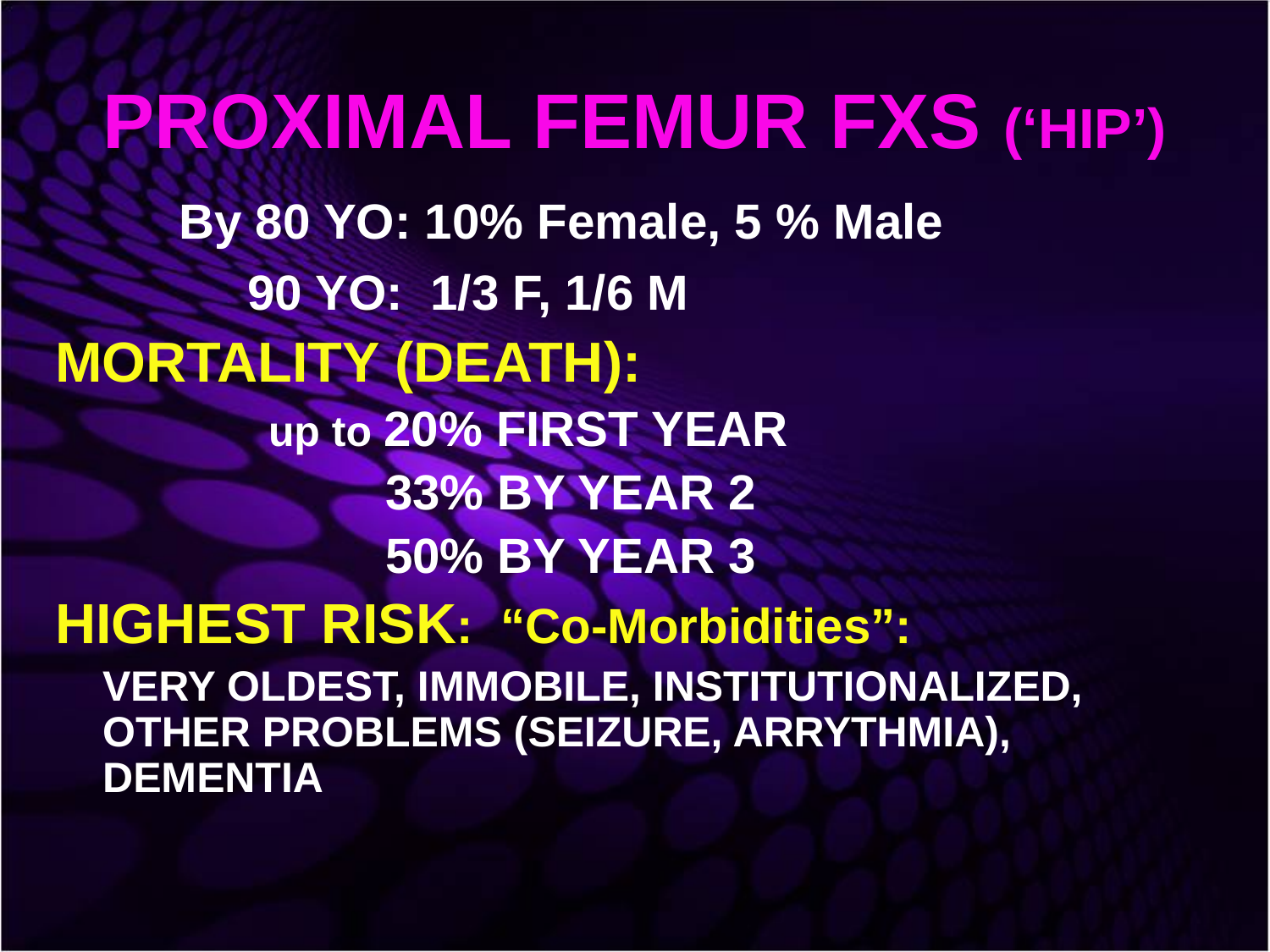

# PROXIMAL FEMUR FXS (‘HIP’)
         By 80 YO: 10% Female, 5 % Male
              90 YO:  1/3 F, 1/6 M
MORTALITY (DEATH):
                  up to 20% FIRST YEAR
                        33% BY YEAR 2
                        50% BY YEAR 3
HIGHEST RISK:  “Co-Morbidities”:
    VERY OLDEST, IMMOBILE, INSTITUTIONALIZED, OTHER PROBLEMS (SEIZURE, ARRYTHMIA), DEMENTIA